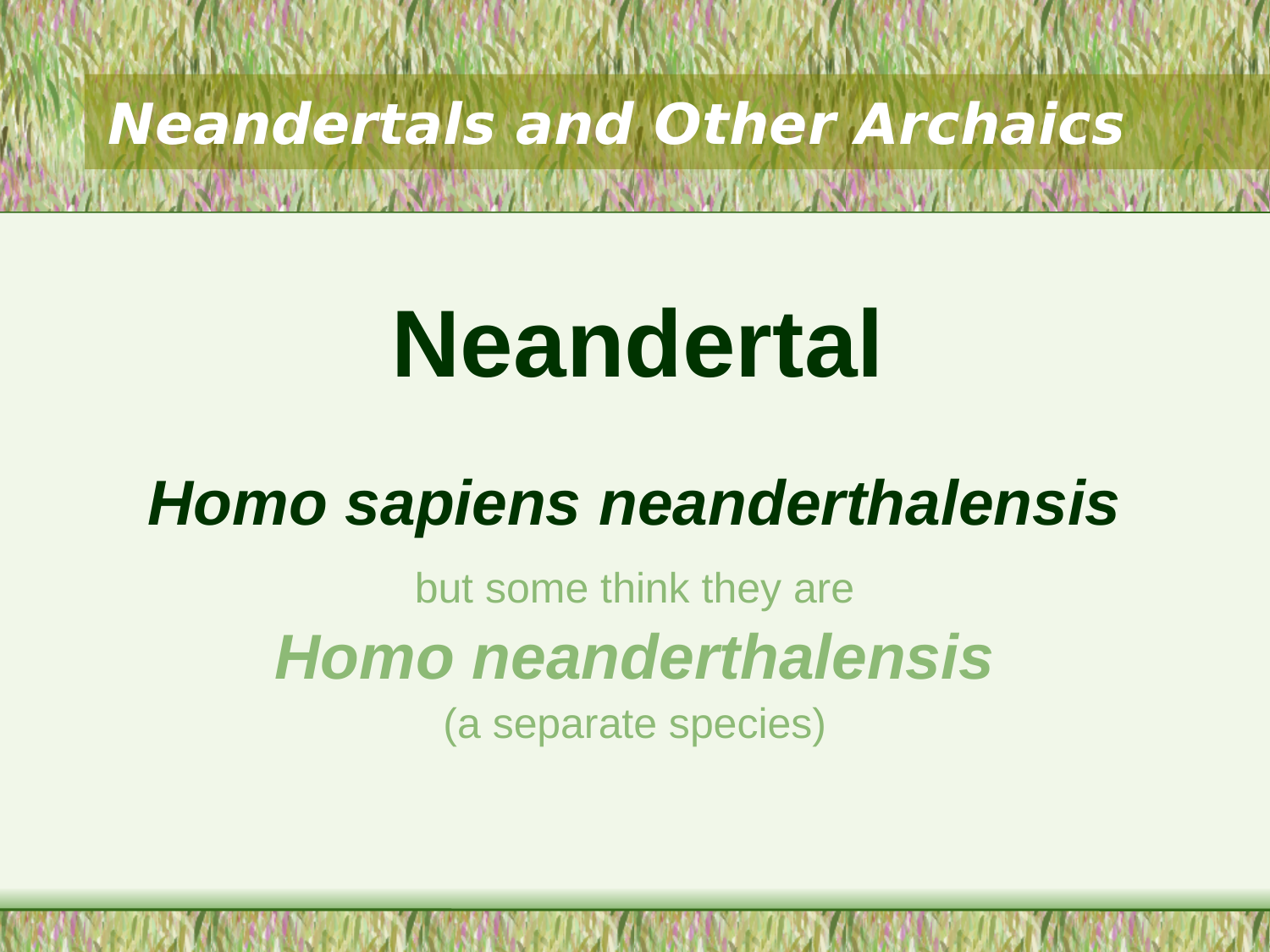

# Neandertals and Other Archaics
Neandertal

Homo sapiens neanderthalensis
but some think they are
Homo neanderthalensis
(a separate species)